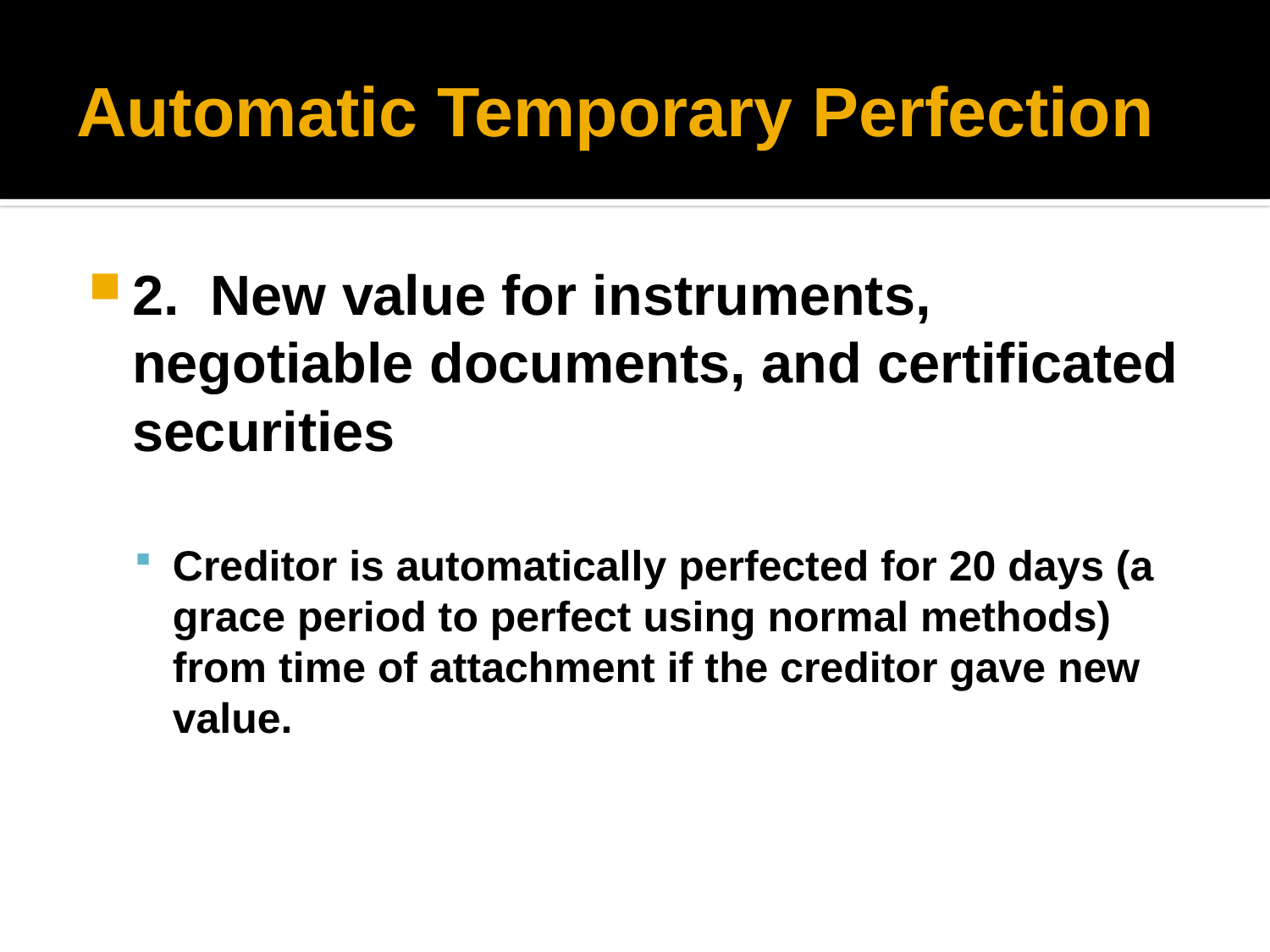

# Automatic Temporary Perfection
2.  New value for instruments, negotiable documents, and certificated securities

Creditor is automatically perfected for 20 days (a grace period to perfect using normal methods) from time of attachment if the creditor gave new value.